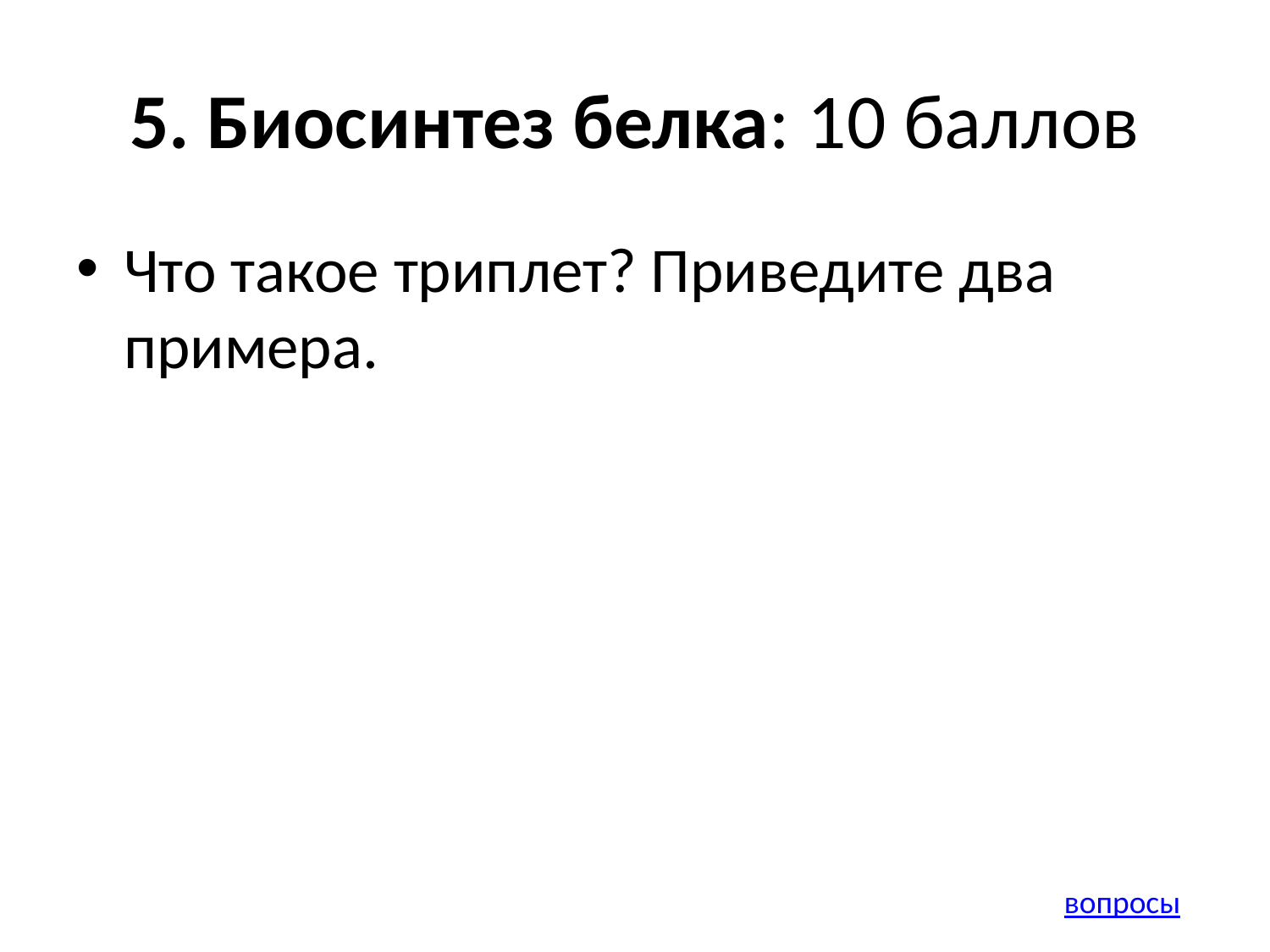

# 5. Биосинтез белка: 10 баллов
Что такое триплет? Приведите два примера.
вопросы